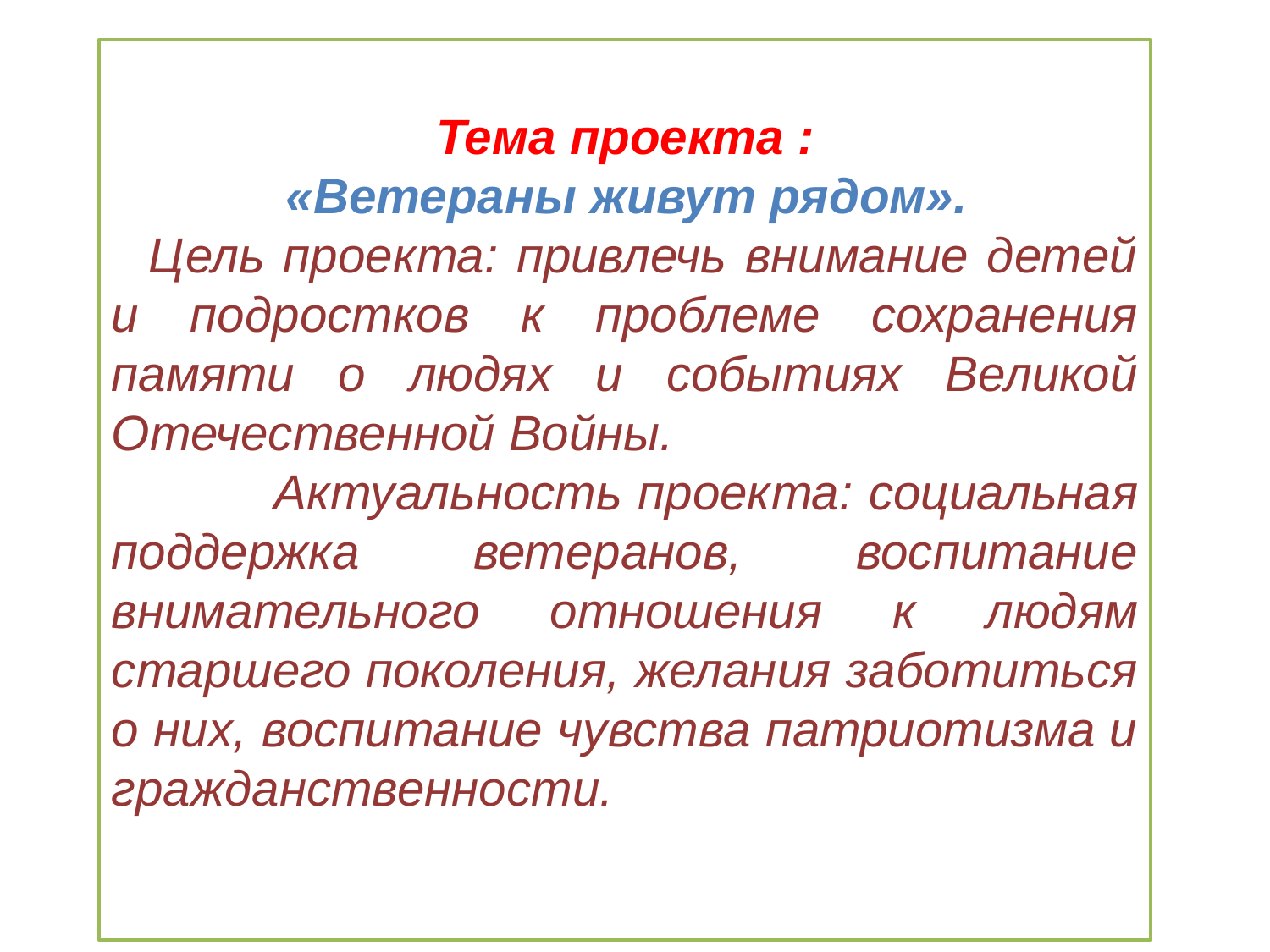

Тема проекта :
          «Ветераны живут рядом».
Цель проекта: привлечь внимание детей и подростков к проблеме сохранения памяти о людях и событиях Великой Отечественной Войны.
        Актуальность проекта: социальная поддержка ветеранов, воспитание внимательного отношения к людям старшего поколения, желания заботиться о них, воспитание чувства патриотизма и гражданственности.